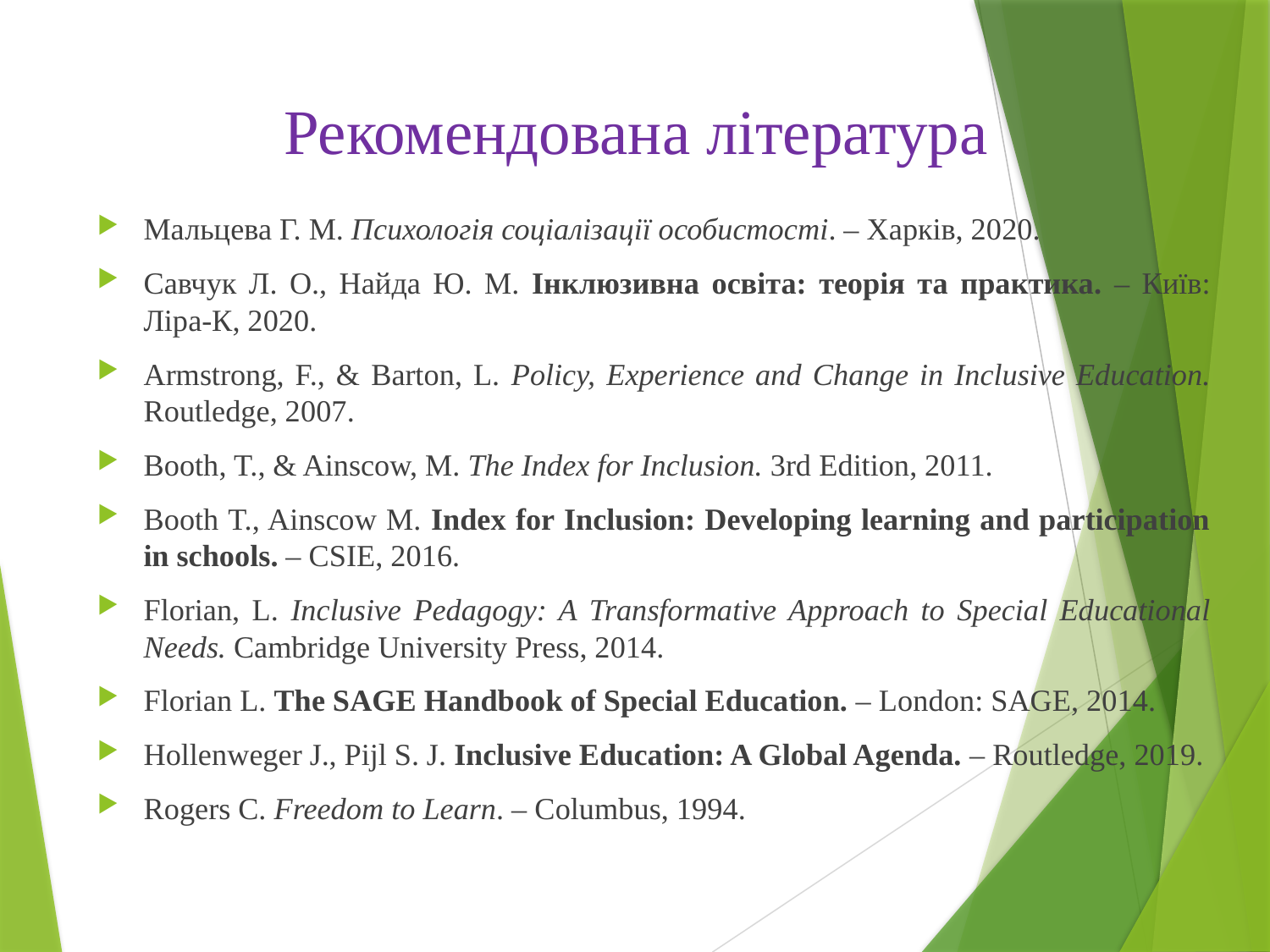

# Рекомендована література
Мальцева Г. М. Психологія соціалізації особистості. – Харків, 2020.
Савчук Л. О., Найда Ю. М. Інклюзивна освіта: теорія та практика. – Київ: Ліра-К, 2020.
Armstrong, F., & Barton, L. Policy, Experience and Change in Inclusive Education. Routledge, 2007.
Booth, T., & Ainscow, M. The Index for Inclusion. 3rd Edition, 2011.
Booth T., Ainscow M. Index for Inclusion: Developing learning and participation in schools. – CSIE, 2016.
Florian, L. Inclusive Pedagogy: A Transformative Approach to Special Educational Needs. Cambridge University Press, 2014.
Florian L. The SAGE Handbook of Special Education. – London: SAGE, 2014.
Hollenweger J., Pijl S. J. Inclusive Education: A Global Agenda. – Routledge, 2019.
Rogers C. Freedom to Learn. – Columbus, 1994.